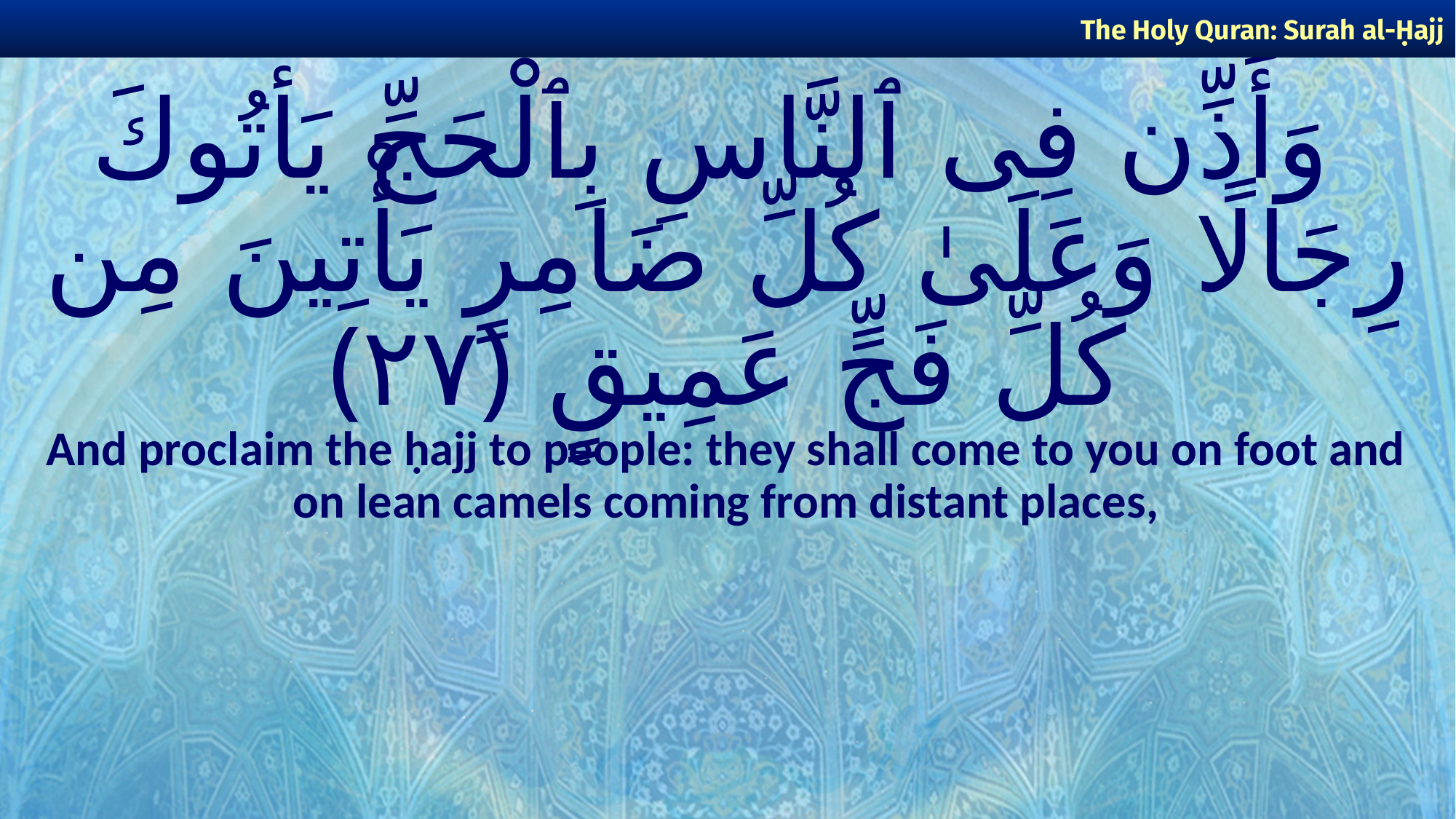

The Holy Quran: Surah al-Ḥajj
# وَأَذِّن فِى ٱلنَّاسِ بِٱلْحَجِّ يَأْتُوكَ رِجَالًا وَعَلَىٰ كُلِّ ضَامِرٍ يَأْتِينَ مِن كُلِّ فَجٍّ عَمِيقٍ ﴿٢٧﴾
And proclaim the ḥajj to people: they shall come to you on foot and on lean camels coming from distant places,